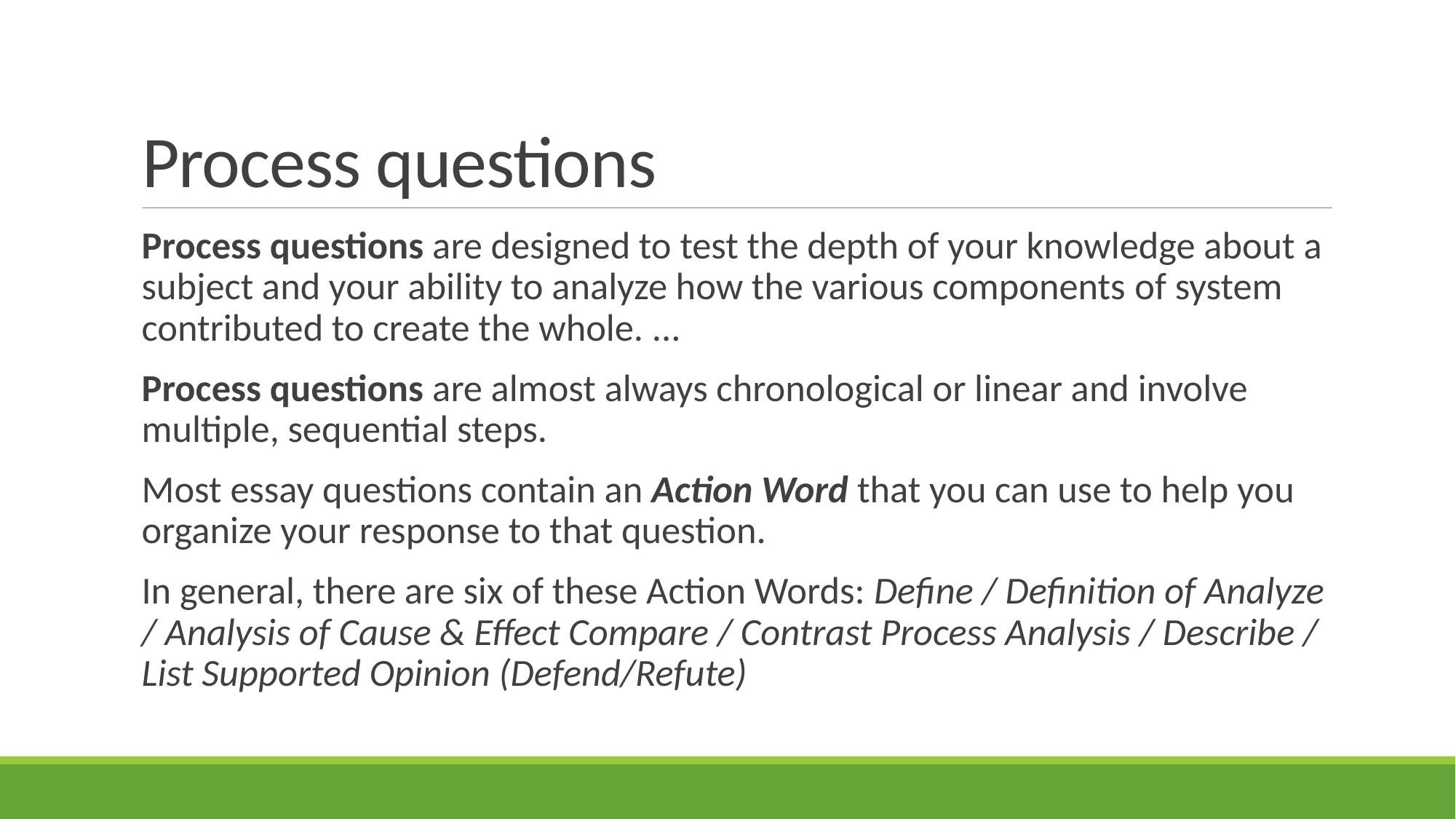

# Process questions
Process questions are designed to test the depth of your knowledge about a subject and your ability to analyze how the various components of system contributed to create the whole. ...
Process questions are almost always chronological or linear and involve multiple, sequential steps.
Most essay questions contain an Action Word that you can use to help you organize your response to that question.
In general, there are six of these Action Words: Define / Definition of Analyze / Analysis of Cause & Effect Compare / Contrast Process Analysis / Describe / List Supported Opinion (Defend/Refute)